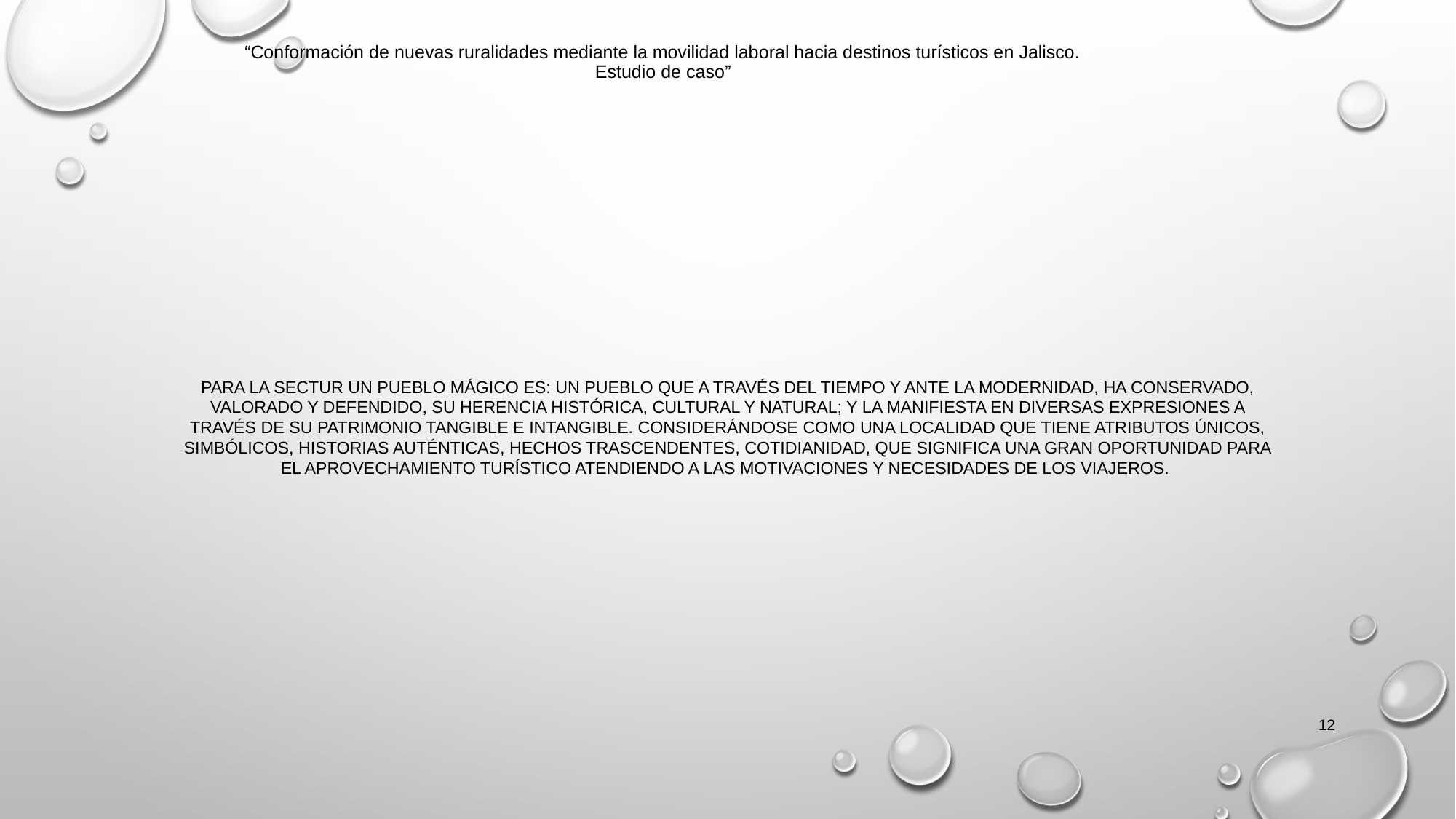

“Conformación de nuevas ruralidades mediante la movilidad laboral hacia destinos turísticos en Jalisco.
Estudio de caso”
# Para la SECTUR un Pueblo Mágico es: un pueblo que a través del tiempo y ante la modernidad, ha conservado, valorado y defendido, su herencia histórica, cultural y natural; y la manifiesta en diversas expresiones a través de su patrimonio tangible e intangible. Considerándose como una localidad que tiene atributos únicos, simbólicos, historias auténticas, hechos trascendentes, cotidianidad, que significa una gran oportunidad para el aprovechamiento turístico atendiendo a las motivaciones y necesidades de los viajeros.
12